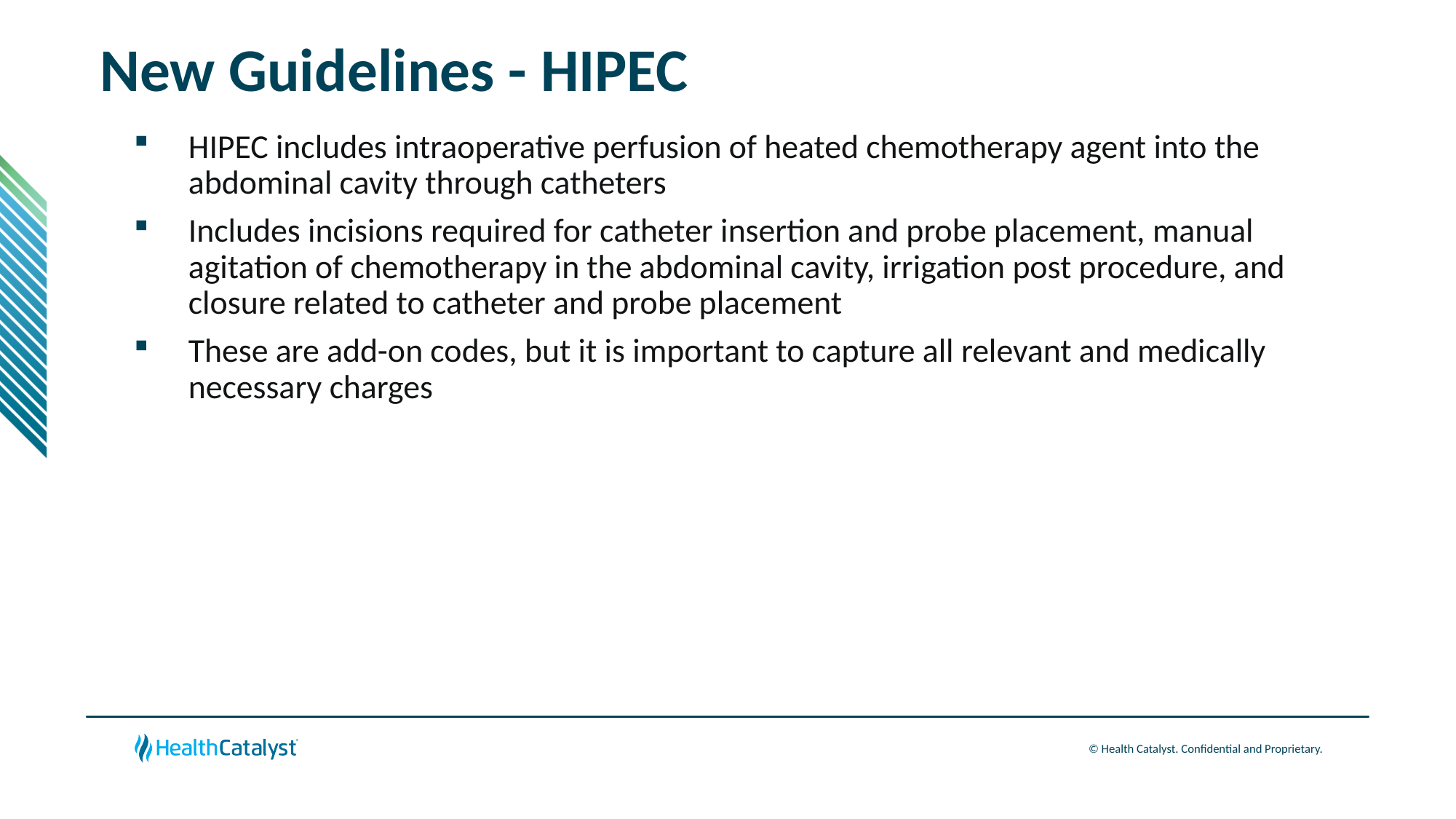

# New Guidelines - HIPEC
HIPEC includes intraoperative perfusion of heated chemotherapy agent into the abdominal cavity through catheters
Includes incisions required for catheter insertion and probe placement, manual agitation of chemotherapy in the abdominal cavity, irrigation post procedure, and closure related to catheter and probe placement
These are add-on codes, but it is important to capture all relevant and medically necessary charges